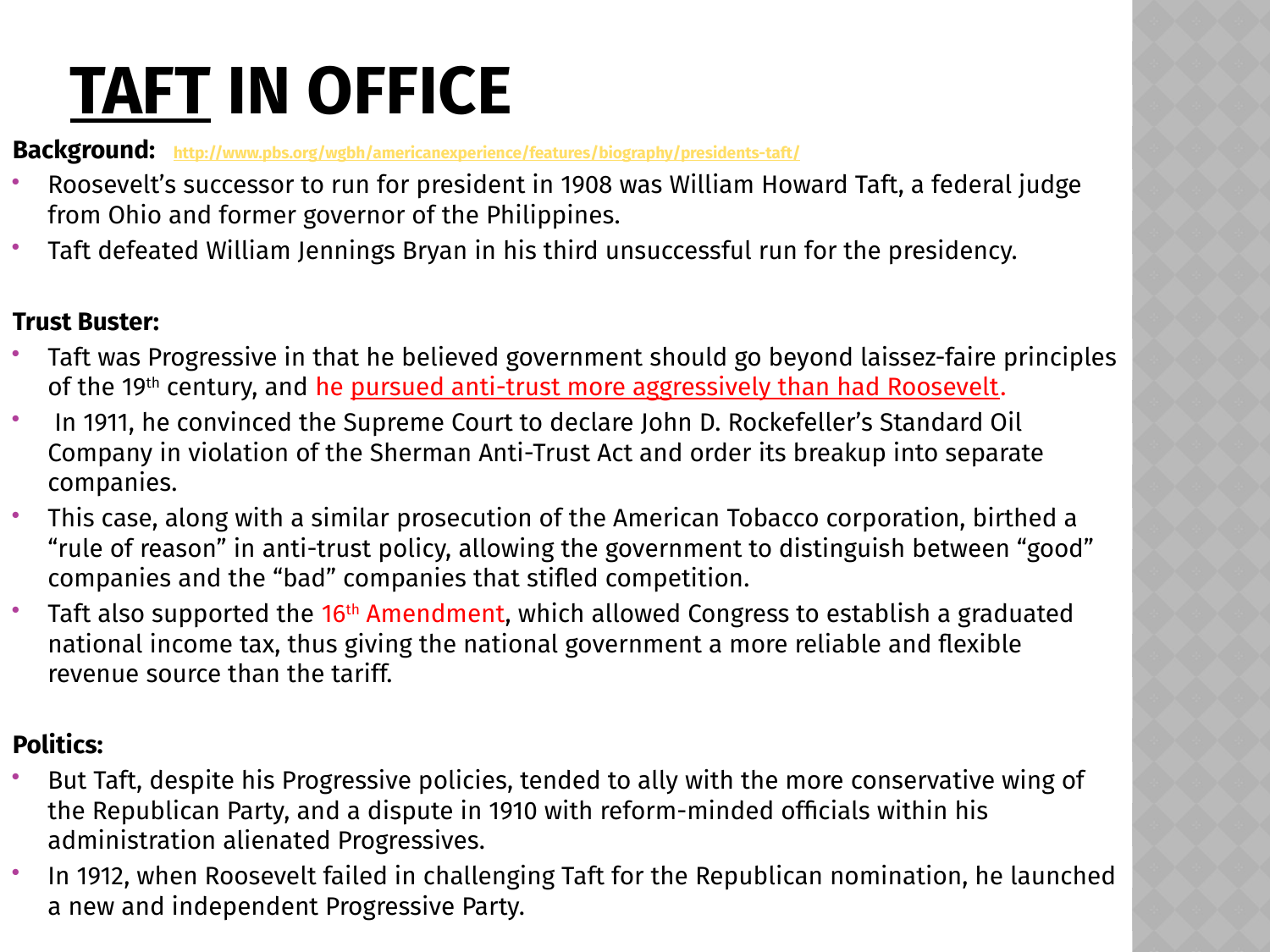

# Taft in office
Background:   http://www.pbs.org/wgbh/americanexperience/features/biography/presidents-taft/
Roosevelt’s successor to run for president in 1908 was William Howard Taft, a federal judge from Ohio and former governor of the Philippines.
Taft defeated William Jennings Bryan in his third unsuccessful run for the presidency.

Trust Buster:
Taft was Progressive in that he believed government should go beyond laissez-faire principles of the 19th century, and he pursued anti-trust more aggressively than had Roosevelt.
 In 1911, he convinced the Supreme Court to declare John D. Rockefeller’s Standard Oil Company in violation of the Sherman Anti-Trust Act and order its breakup into separate companies.
This case, along with a similar prosecution of the American Tobacco corporation, birthed a “rule of reason” in anti-trust policy, allowing the government to distinguish between “good” companies and the “bad” companies that stifled competition.
Taft also supported the 16th Amendment, which allowed Congress to establish a graduated national income tax, thus giving the national government a more reliable and flexible revenue source than the tariff.

Politics:
But Taft, despite his Progressive policies, tended to ally with the more conservative wing of the Republican Party, and a dispute in 1910 with reform-minded officials within his administration alienated Progressives.
In 1912, when Roosevelt failed in challenging Taft for the Republican nomination, he launched a new and independent Progressive Party.